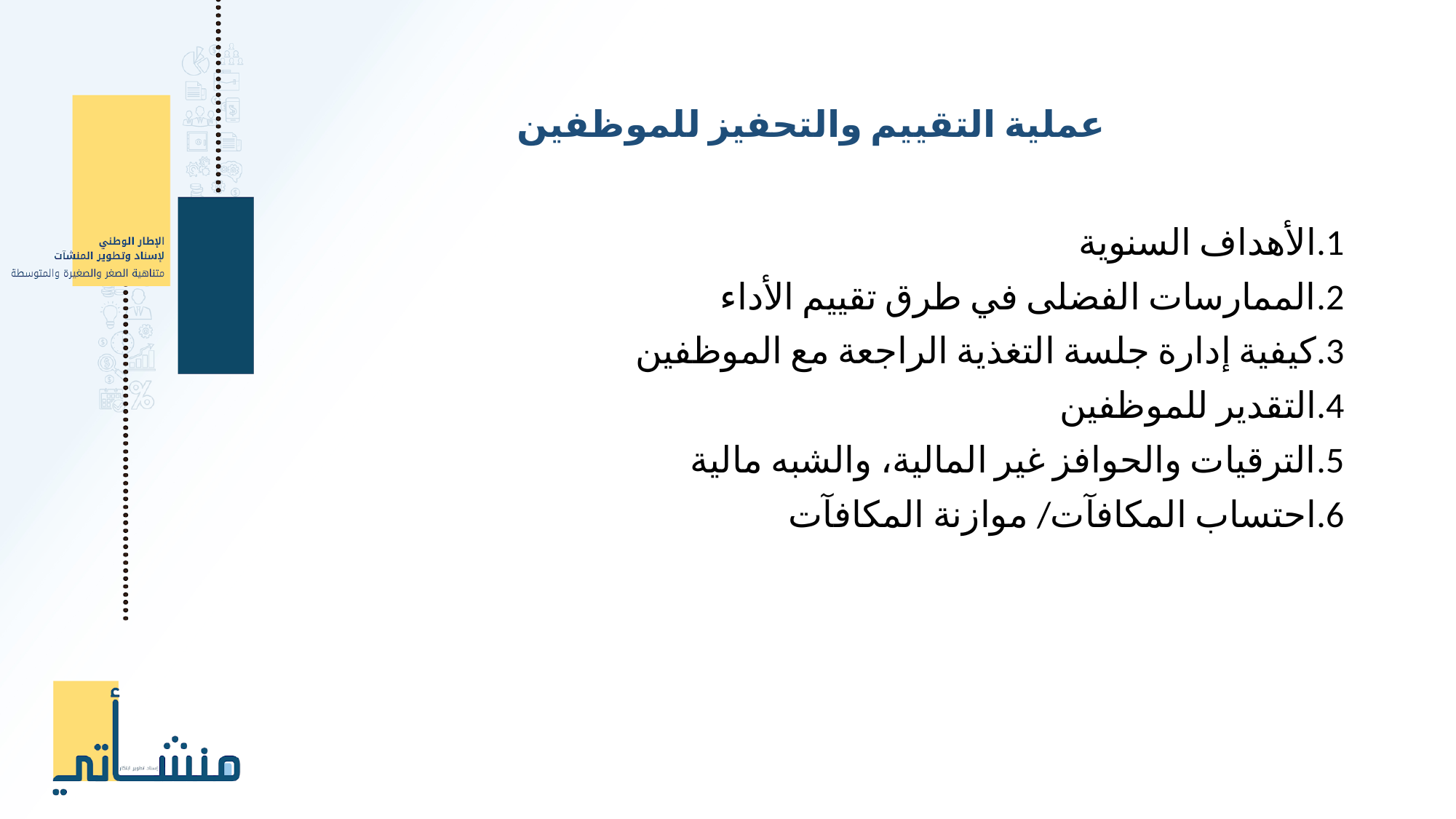

عملية التقييم والتحفيز للموظفين
1.	الأهداف السنوية
2.	الممارسات الفضلى في طرق تقييم الأداء
3.	كيفية إدارة جلسة التغذية الراجعة مع الموظفين
4.	التقدير للموظفين
5.	الترقيات والحوافز غير المالية، والشبه مالية
6.	احتساب المكافآت/ موازنة المكافآت